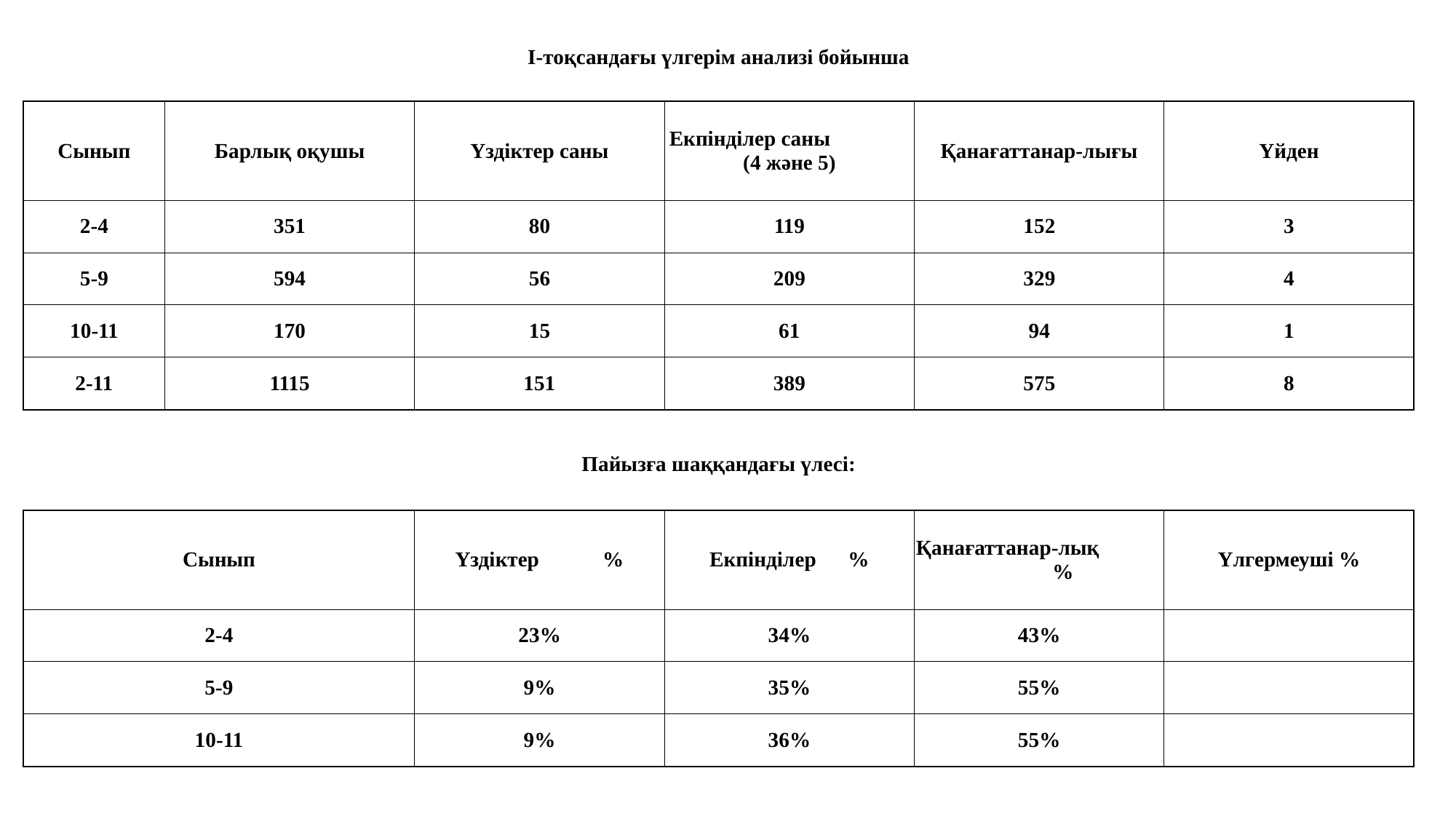

| І-тоқсандағы үлгерім анализі бойынша |  |  |  |  |  |
| --- | --- | --- | --- | --- | --- |
|  |  |  |  |  |  |
| Сынып | Барлық оқушы | Үздіктер саны | Екпінділер саны (4 және 5) | Қанағаттанар-лығы | Үйден |
| 2-4 | 351 | 80 | 119 | 152 | 3 |
| 5-9 | 594 | 56 | 209 | 329 | 4 |
| 10-11 | 170 | 15 | 61 | 94 | 1 |
| 2-11 | 1115 | 151 | 389 | 575 | 8 |
|  |  |  |  |  |  |
| Пайызға шаққандағы үлесі: |  |  |  |  |  |
|  |  |  |  |  |  |
| Сынып |  | Үздіктер % | Екпінділер % | Қанағаттанар-лық % | Үлгермеуші % |
| 2-4 |  | 23% | 34% | 43% |  |
| 5-9 |  | 9% | 35% | 55% |  |
| 10-11 |  | 9% | 36% | 55% |  |